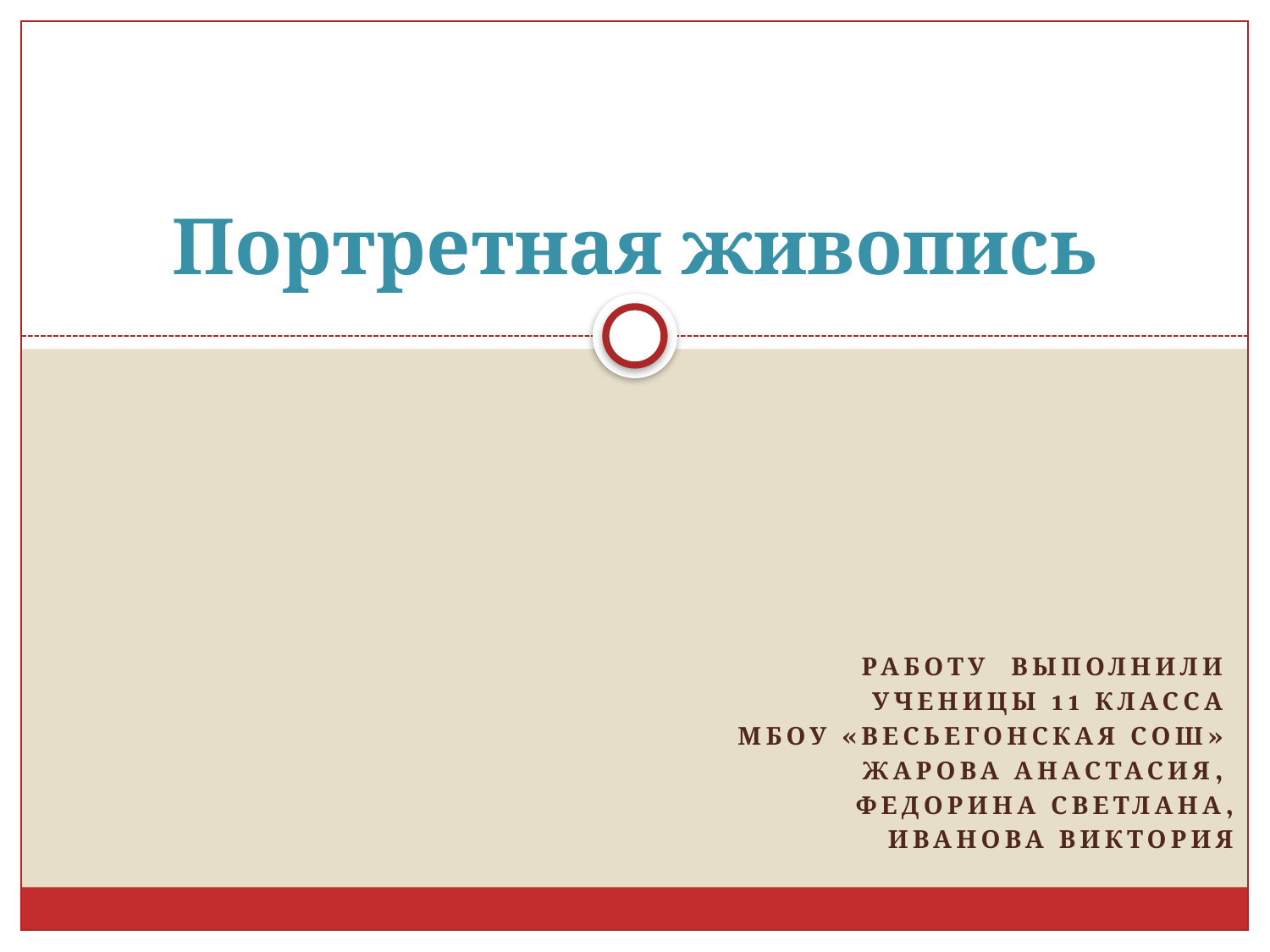

# Портретная живопись
Работу  выполнили
Ученицы 11 класса
МБОУ «Весьегонская СОШ»
Жарова Анастасия,
Федорина Светлана,
 Иванова Виктория